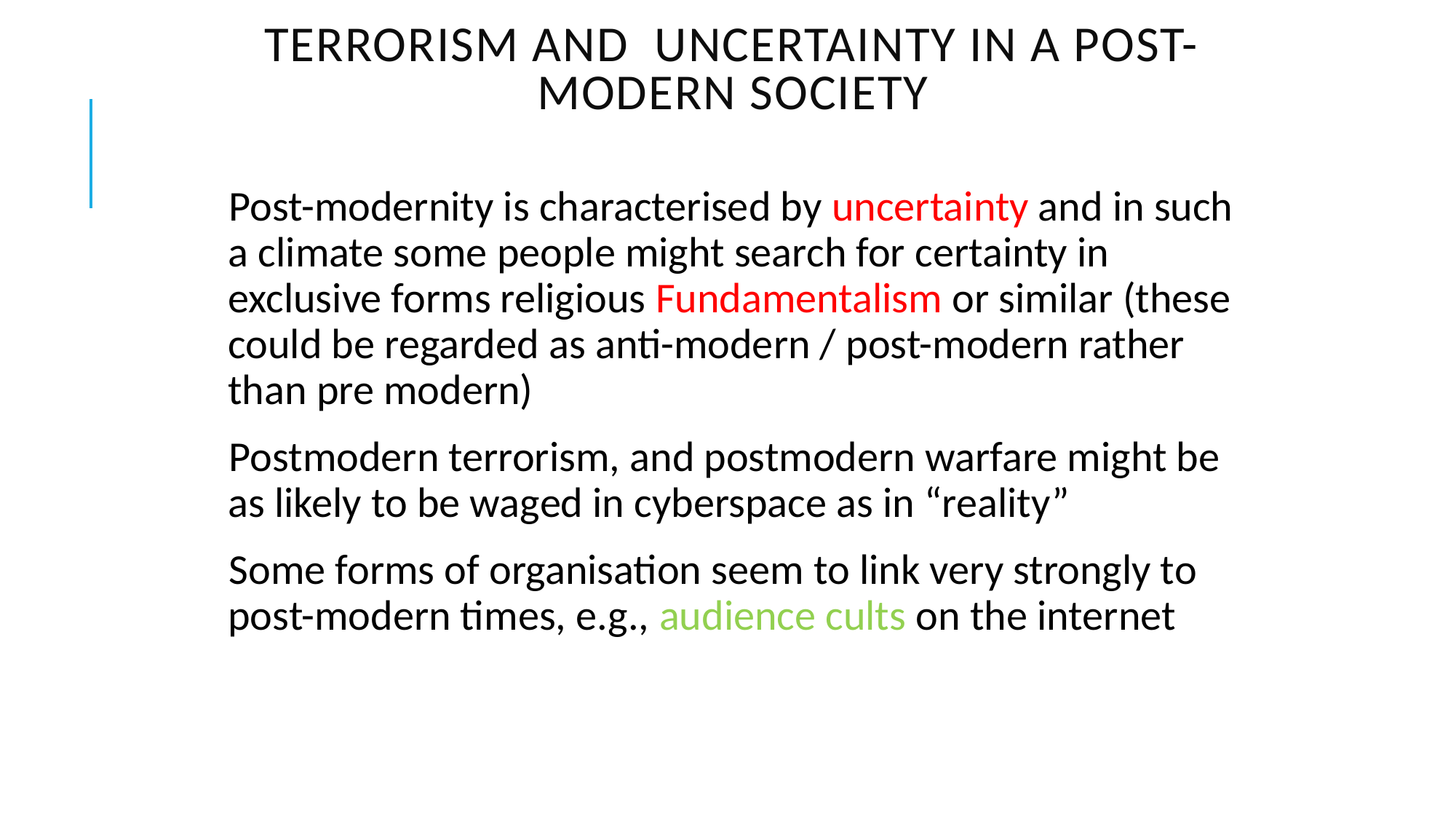

# Terrorism and  Uncertainty in a post-modern Society
Post-modernity is characterised by uncertainty and in such a climate some people might search for certainty in exclusive forms religious Fundamentalism or similar (these could be regarded as anti-modern / post-modern rather than pre modern)
Postmodern terrorism, and postmodern warfare might be as likely to be waged in cyberspace as in “reality”
Some forms of organisation seem to link very strongly to post-modern times, e.g., audience cults on the internet